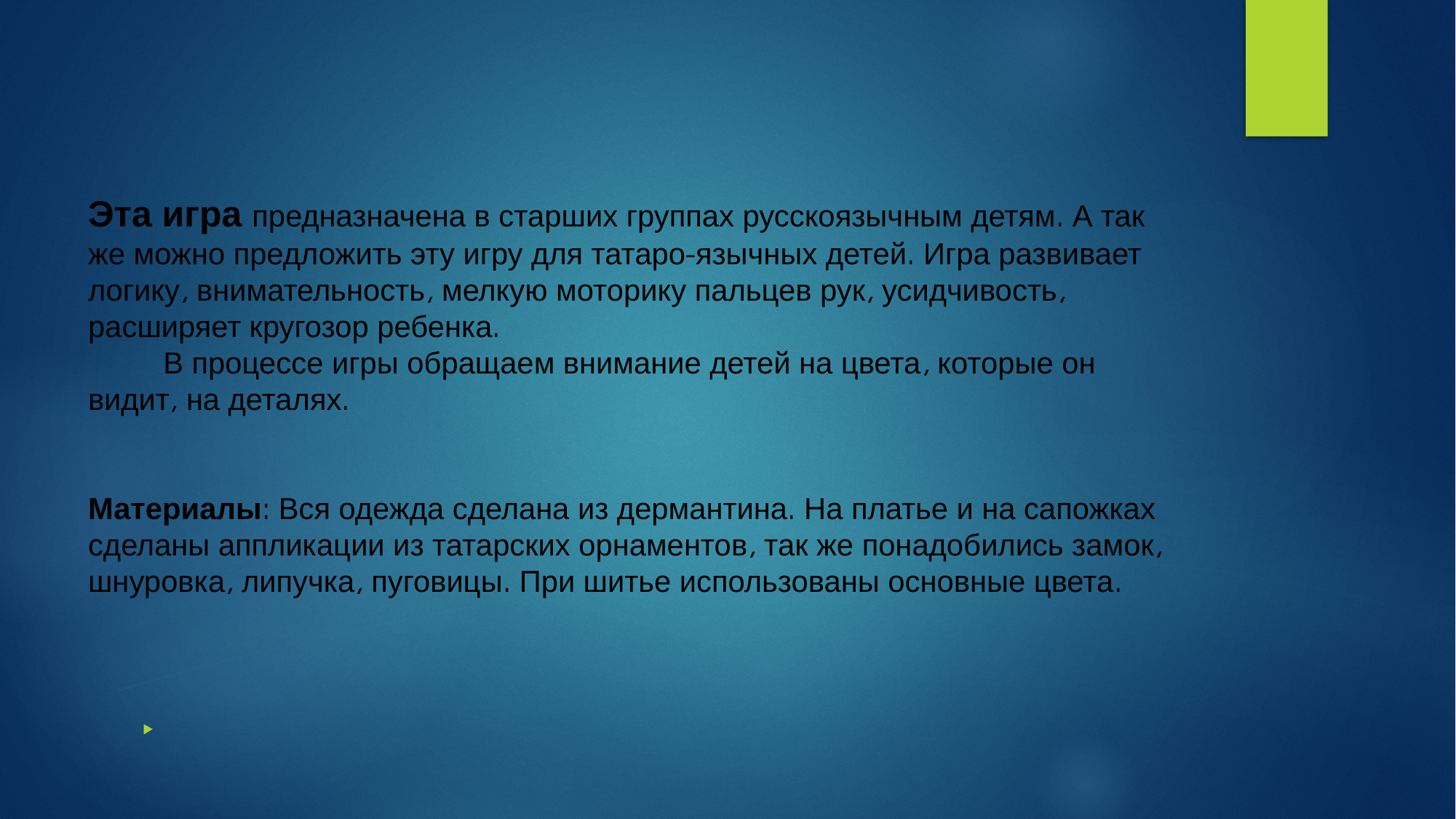

# Эта игра предназначена в старших группах русскоязычным детям. А так же можно предложить эту игру для татаро-язычных детей. Игра развивает логику, внимательность, мелкую моторику пальцев рук, усидчивость, расширяет кругозор ребенка. В процессе игры обращаем внимание детей на цвета, которые он видит, на деталях. Материалы: Вся одежда сделана из дермантина. На платье и на сапожках сделаны аппликации из татарских орнаментов, так же понадобились замок, шнуровка, липучка, пуговицы. При шитье использованы основные цвета.